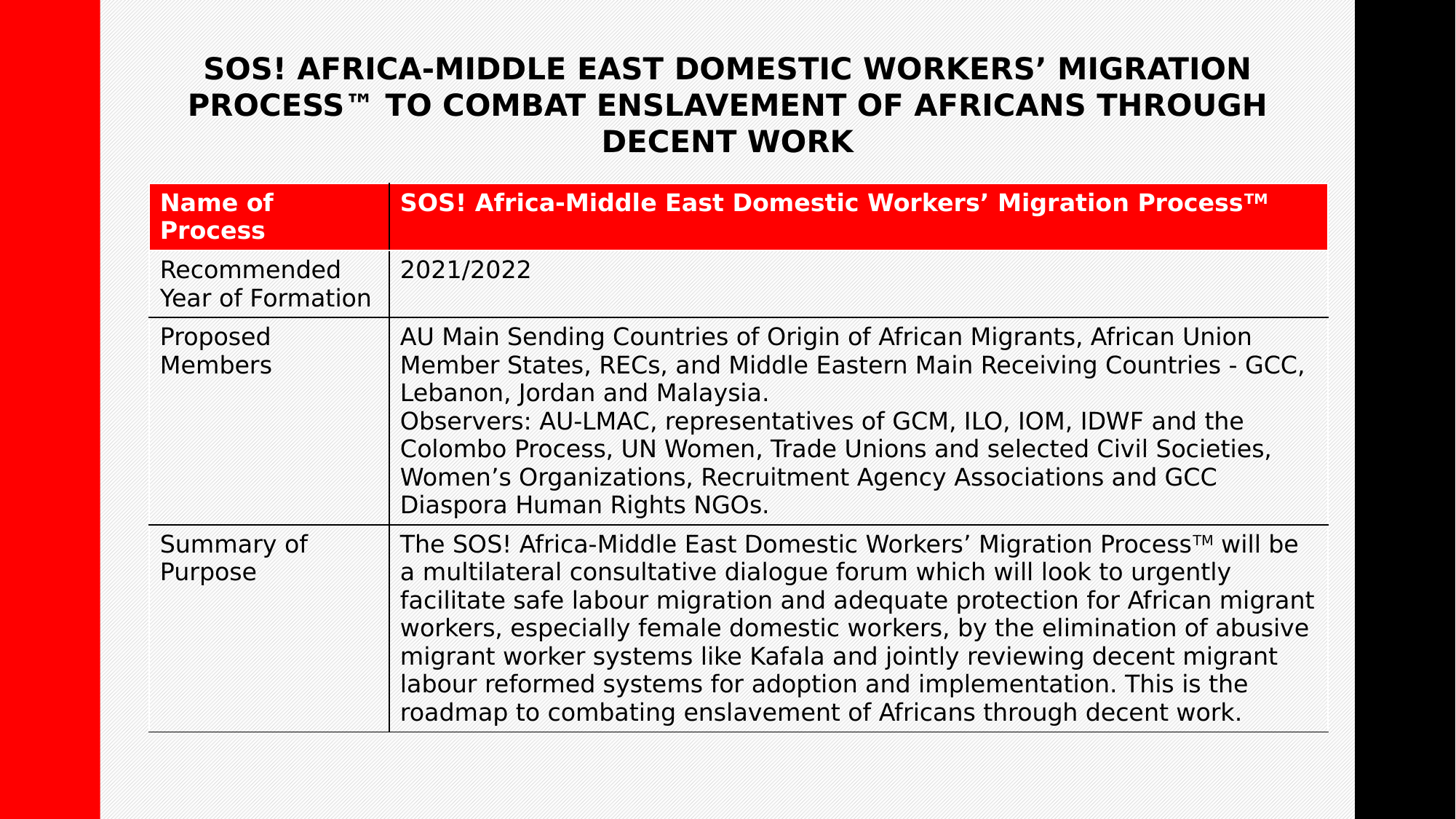

SOS! AFRICA-MIDDLE EAST DOMESTIC WORKERS’ MIGRATION PROCESS™ TO COMBAT ENSLAVEMENT OF AFRICANS THROUGH DECENT WORK
| Name of Process | SOS! Africa-Middle East Domestic Workers’ Migration ProcessTM |
| --- | --- |
| Recommended Year of Formation | 2021/2022 |
| Proposed Members | AU Main Sending Countries of Origin of African Migrants, African Union Member States, RECs, and Middle Eastern Main Receiving Countries - GCC, Lebanon, Jordan and Malaysia. Observers: AU-LMAC, representatives of GCM, ILO, IOM, IDWF and the Colombo Process, UN Women, Trade Unions and selected Civil Societies, Women’s Organizations, Recruitment Agency Associations and GCC Diaspora Human Rights NGOs. |
| Summary of Purpose | The SOS! Africa-Middle East Domestic Workers’ Migration ProcessTM will be a multilateral consultative dialogue forum which will look to urgently facilitate safe labour migration and adequate protection for African migrant workers, especially female domestic workers, by the elimination of abusive migrant worker systems like Kafala and jointly reviewing decent migrant labour reformed systems for adoption and implementation. This is the roadmap to combating enslavement of Africans through decent work. |